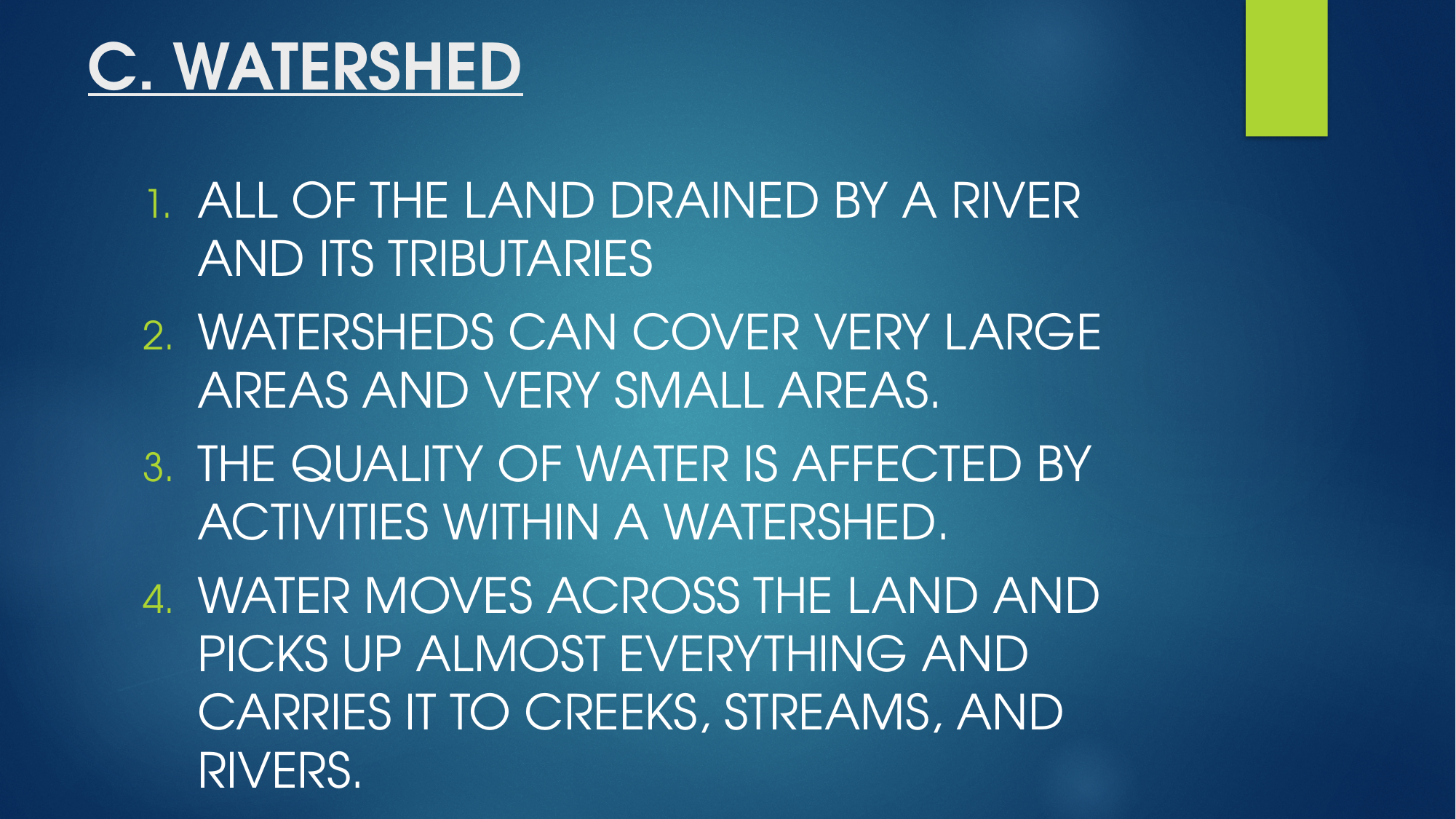

# C. WATERSHED
ALL OF THE LAND DRAINED BY A RIVER AND ITS TRIBUTARIES
WATERSHEDS CAN COVER VERY LARGE AREAS AND VERY SMALL AREAS.
THE QUALITY OF WATER IS AFFECTED BY ACTIVITIES WITHIN A WATERSHED.
WATER MOVES ACROSS THE LAND AND PICKS UP ALMOST EVERYTHING AND CARRIES IT TO CREEKS, STREAMS, AND RIVERS.